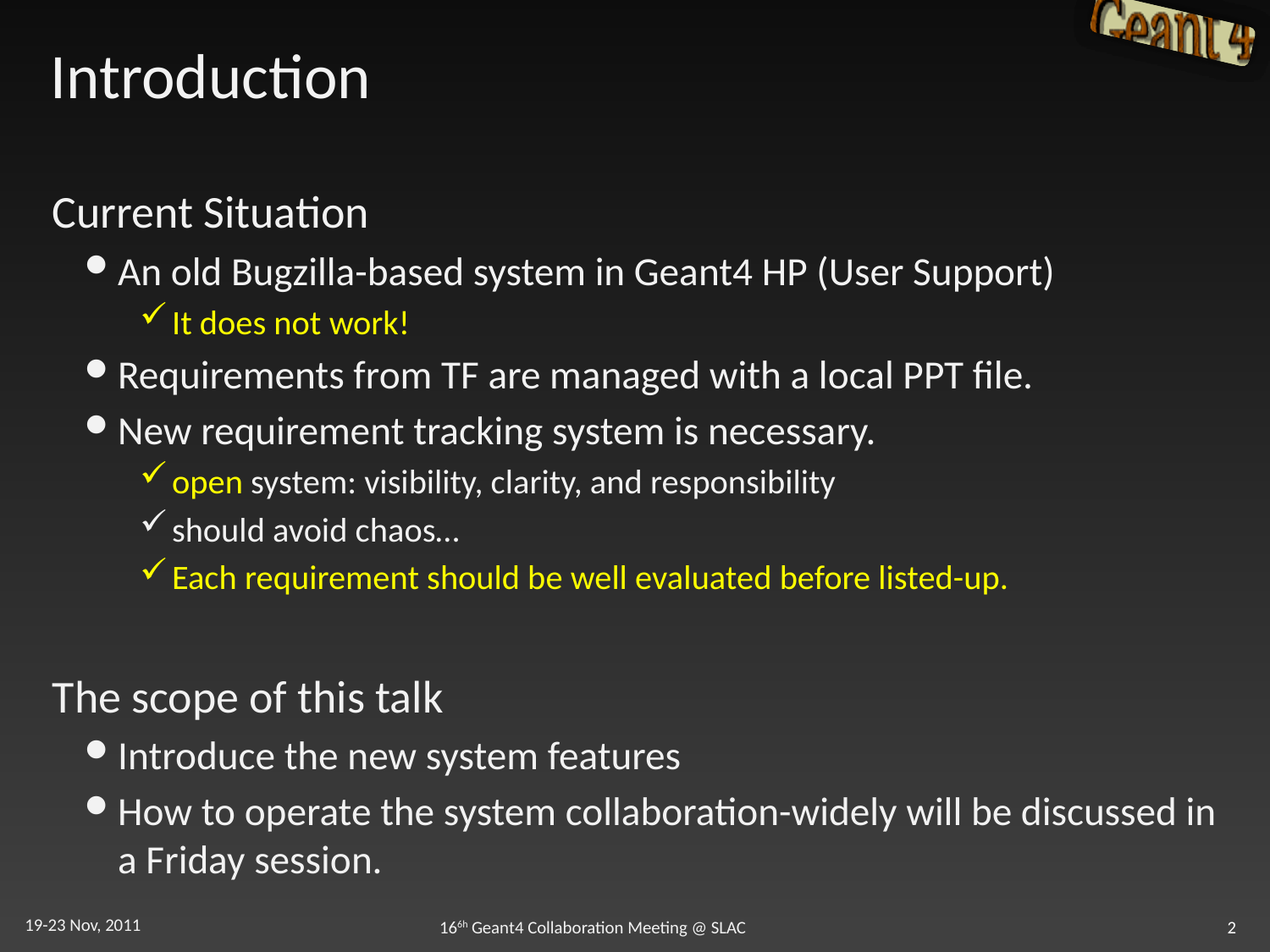

# Introduction
Current Situation
An old Bugzilla-based system in Geant4 HP (User Support)
It does not work!
Requirements from TF are managed with a local PPT file.
New requirement tracking system is necessary.
open system: visibility, clarity, and responsibility
should avoid chaos…
Each requirement should be well evaluated before listed-up.

The scope of this talk
Introduce the new system features
How to operate the system collaboration-widely will be discussed in  a Friday session.

2